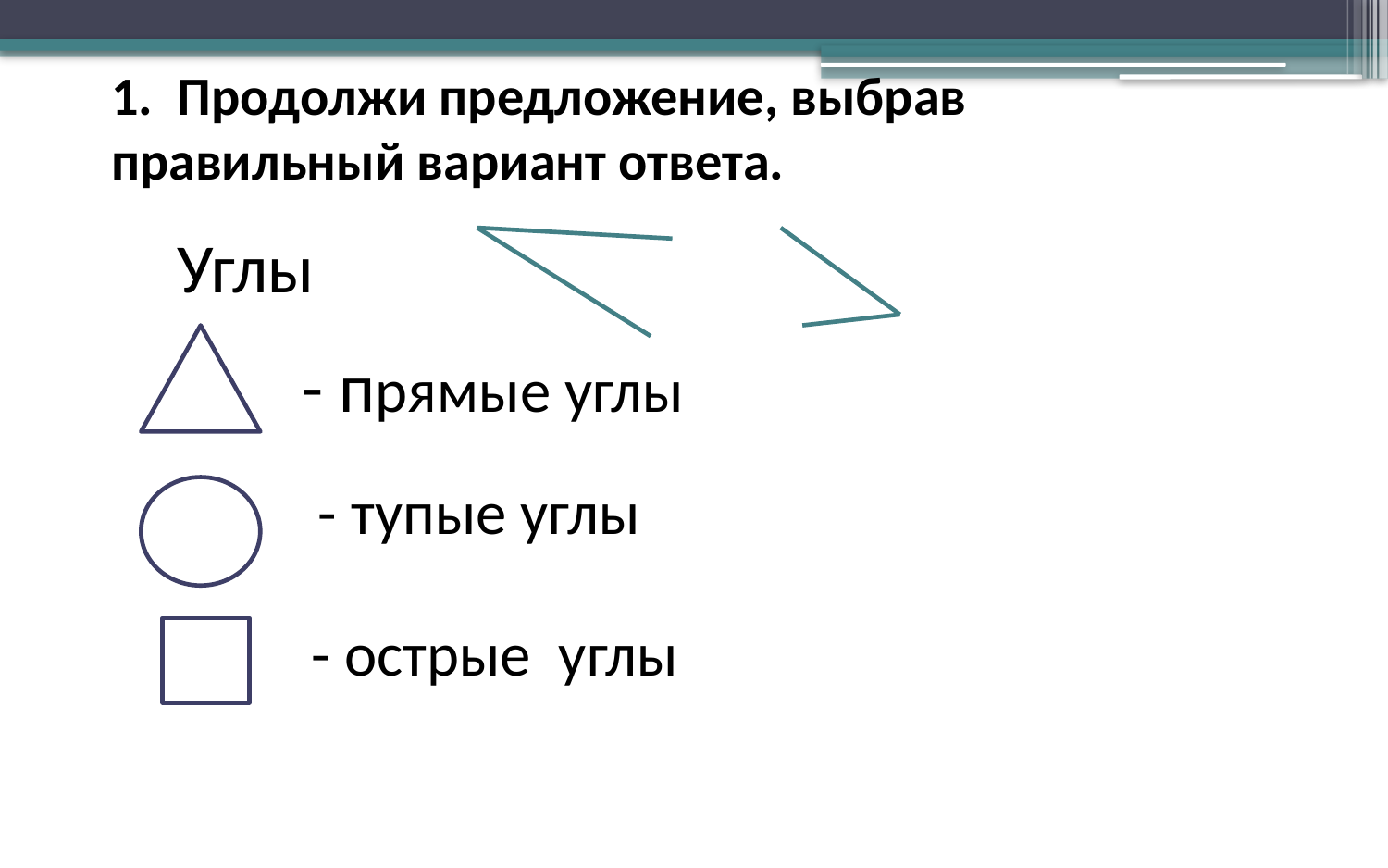

1.  Продолжи предложение, выбрав правильный вариант ответа.
Углы

 - прямые углы
 - тупые углы

 - острые  углы